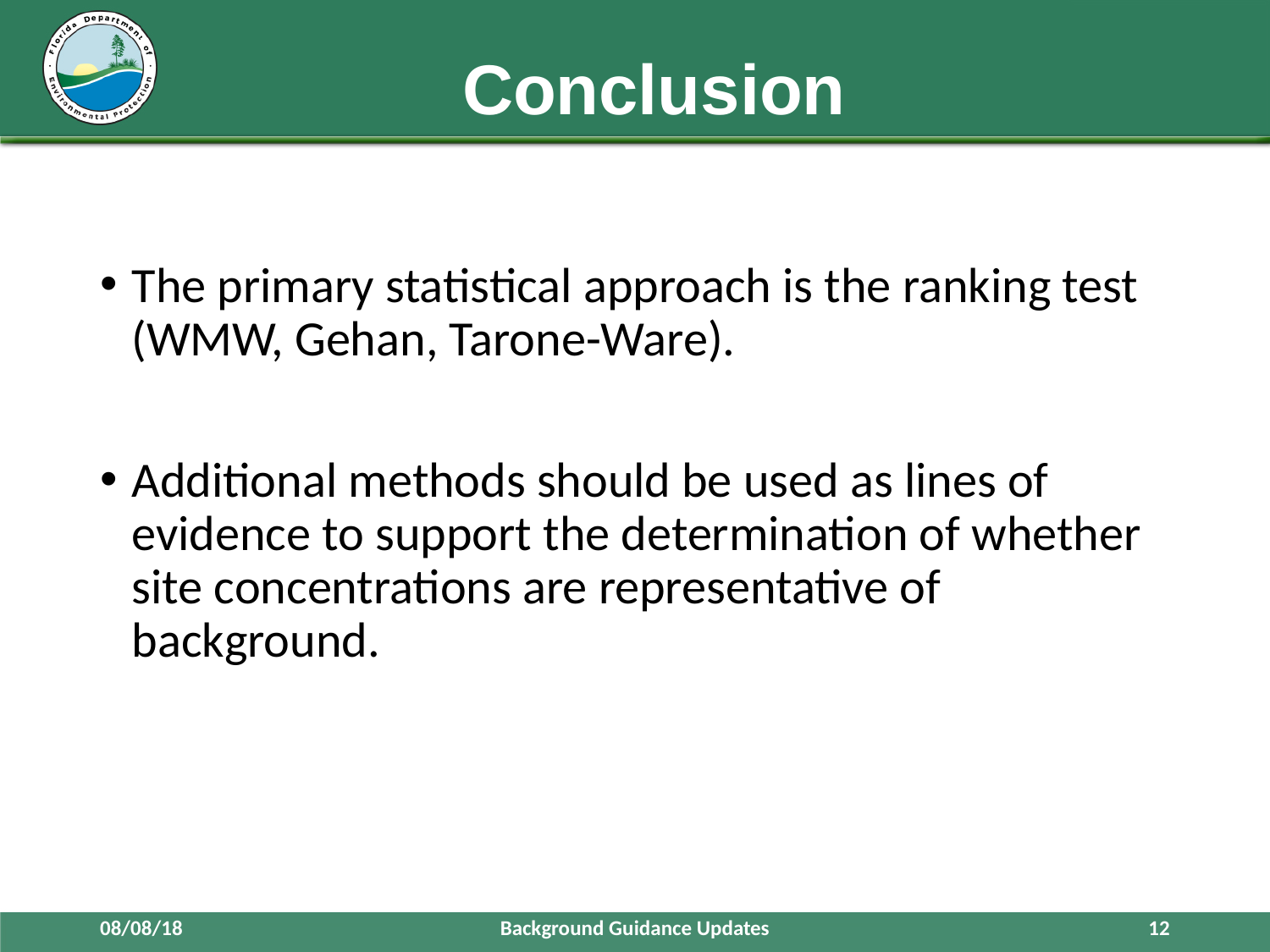

# Conclusion
The primary statistical approach is the ranking test (WMW, Gehan, Tarone-Ware).

Additional methods should be used as lines of evidence to support the determination of whether site concentrations are representative of background.

08/08/18
Background Guidance Updates
12